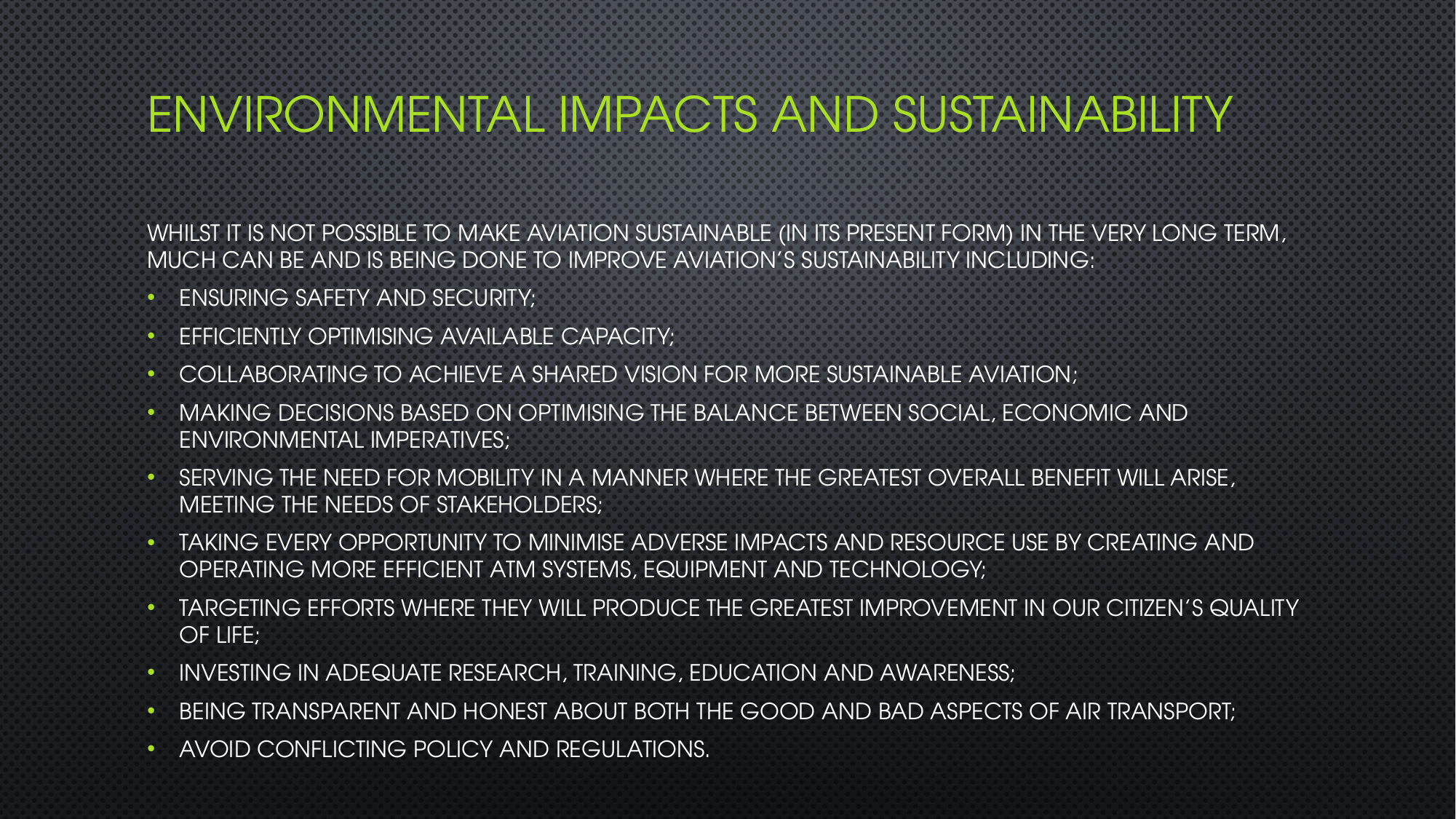

# Environmental impacts and sustainability
Whilst it is not possible to make aviation sustainable (in its present form) in the very long term, much can be and is being done to improve aviation’s sustainability including:
ensuring safety and security;
efficiently optimising available capacity;
collaborating to achieve a shared vision for more sustainable aviation;
making decisions based on optimising the balance between social, economic and environmental imperatives;
serving the need for mobility in a manner where the greatest overall benefit will arise, meeting the needs of stakeholders;
taking every opportunity to minimise adverse impacts and resource use by creating and operating more efficient ATM systems, equipment and technology;
targeting efforts where they will produce the greatest improvement in our citizen’s quality of life;
investing in adequate research, training, education and awareness;
being transparent and honest about both the good and bad aspects of air transport;
avoid conflicting policy and regulations.